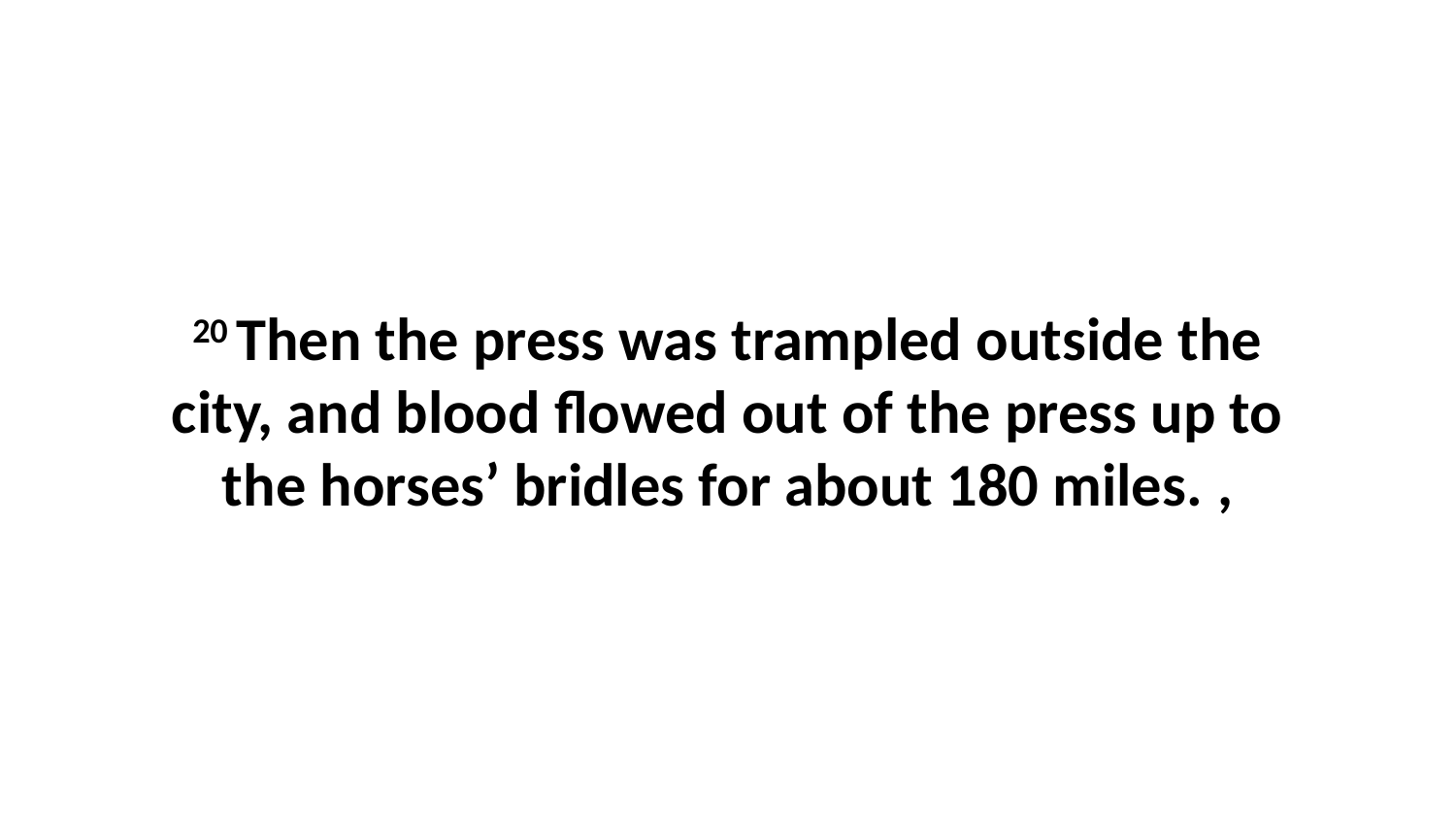

20 Then the press was trampled outside the city, and blood flowed out of the press up to the horses’ bridles for about 180 miles. ,